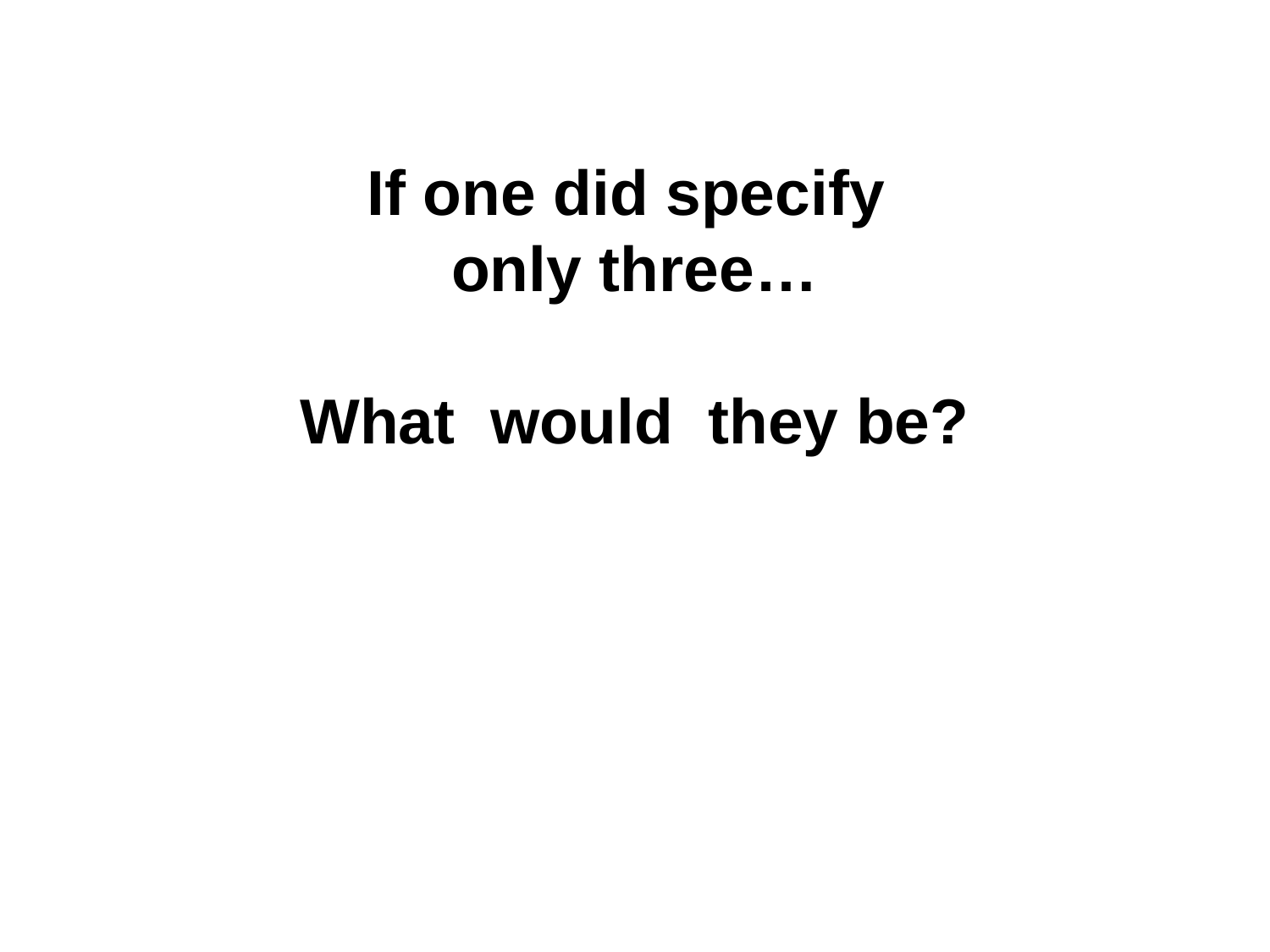

If one did specify
only three…

What  would  they be?